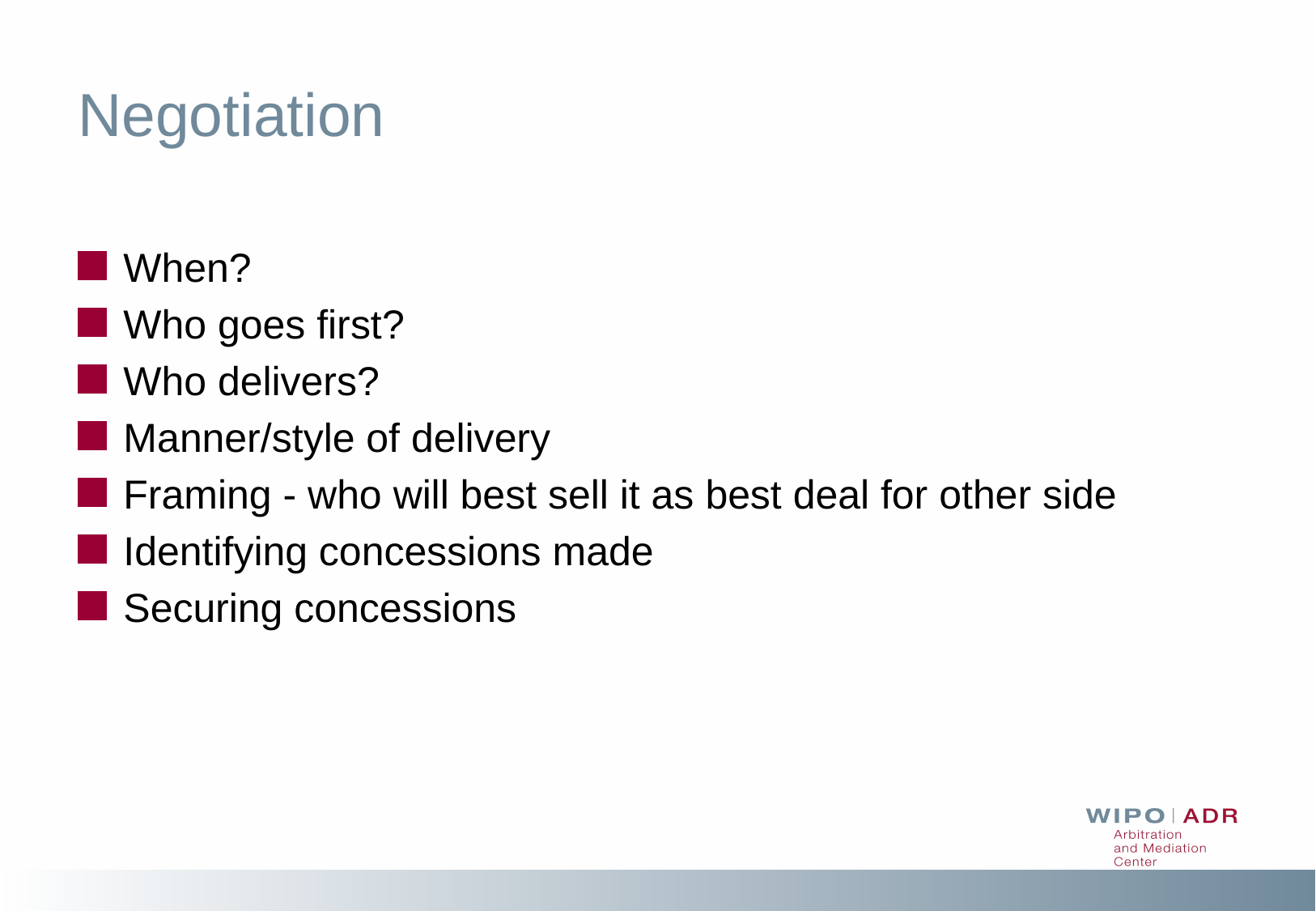

# Negotiation
When?
Who goes first?
Who delivers?
Manner/style of delivery
Framing - who will best sell it as best deal for other side
Identifying concessions made
Securing concessions